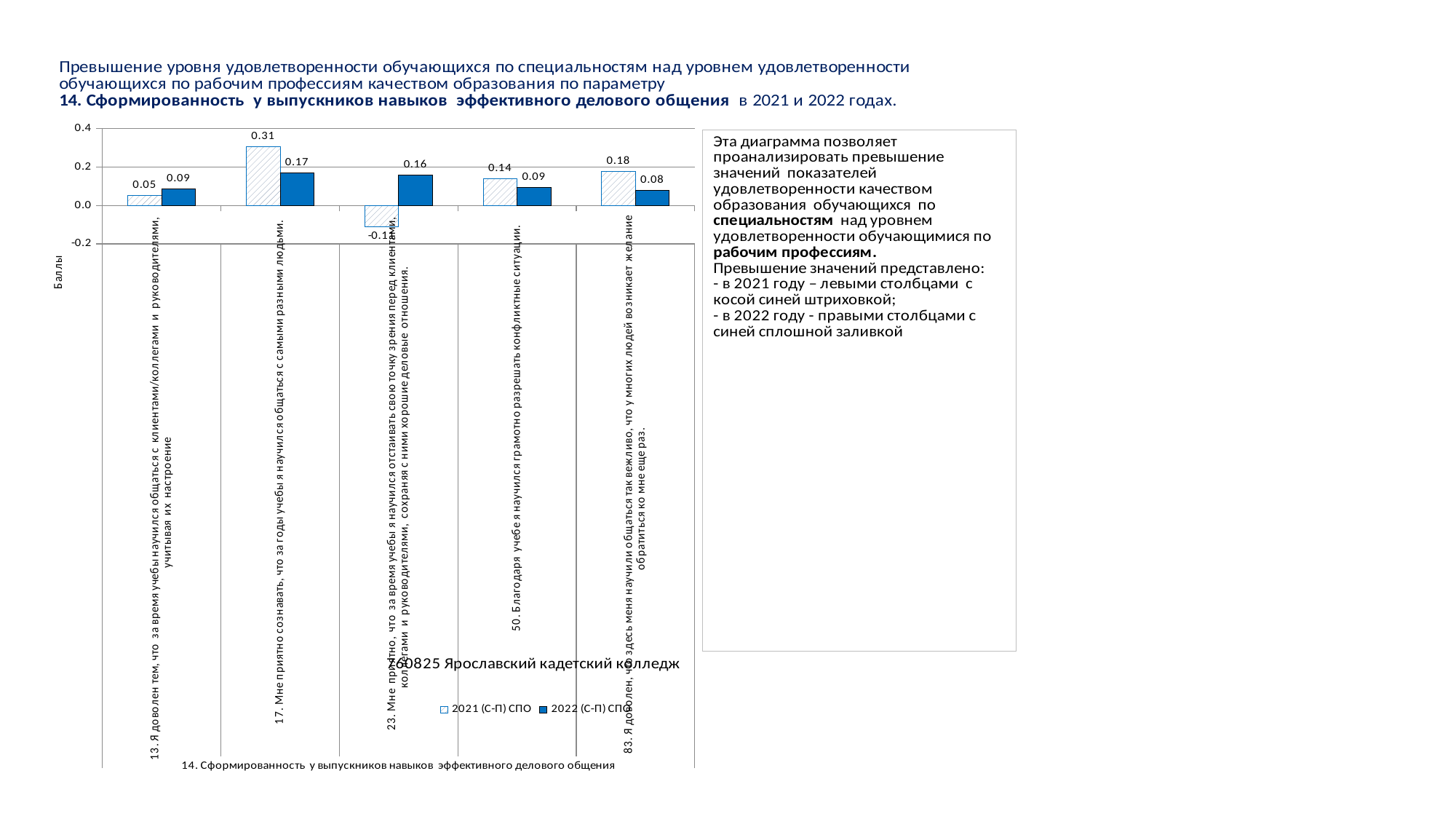

### Chart

| Category | 2021 (С-П) СПО | 2022 (С-П) СПО |
|---|---|---|
| 13. Я доволен тем, что  за время учебы научился общаться с  клиентами/коллегами  и  руководителями,  учитывая  их  настроение | 0.051190476190475565 | 0.08611955420466089 |
| 17. Мне приятно сознавать, что за годы учебы я научился общаться с самыми разными людьми.  | 0.30714285714285694 | 0.16905485598494696 |
| 23. Мне  приятно,  что  за время учебы я научился отстаивать свою точку зрения перед клиентами, коллегами  и  руководителями,  сохраняя с ними хорошие деловые  отношения. | -0.11071428571428577 | 0.1581994499927628 |
| 50. Благодаря  учебе я научился грамотно разрешать конфликтные ситуации. | 0.14047619047619042 | 0.09350123027934565 |
| 83. Я доволен, что здесь меня научили общаться так вежливо, что у многих людей возникает  желание обратиться ко мне еще раз. | 0.17857142857142838 | 0.07960631060934986 |